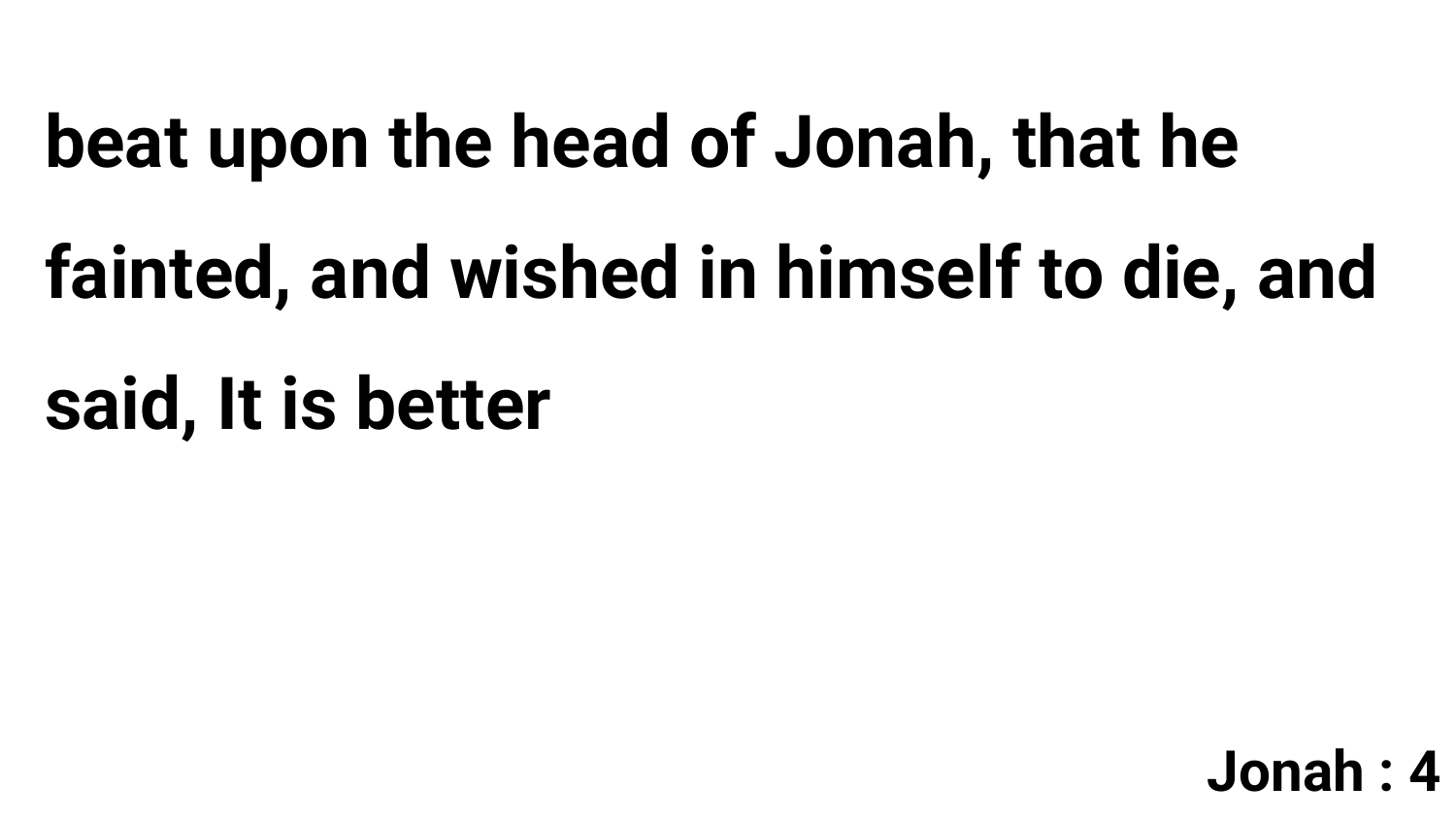

beat upon the head of Jonah, that he fainted, and wished in himself to die, and said, It is better
Jonah : 4